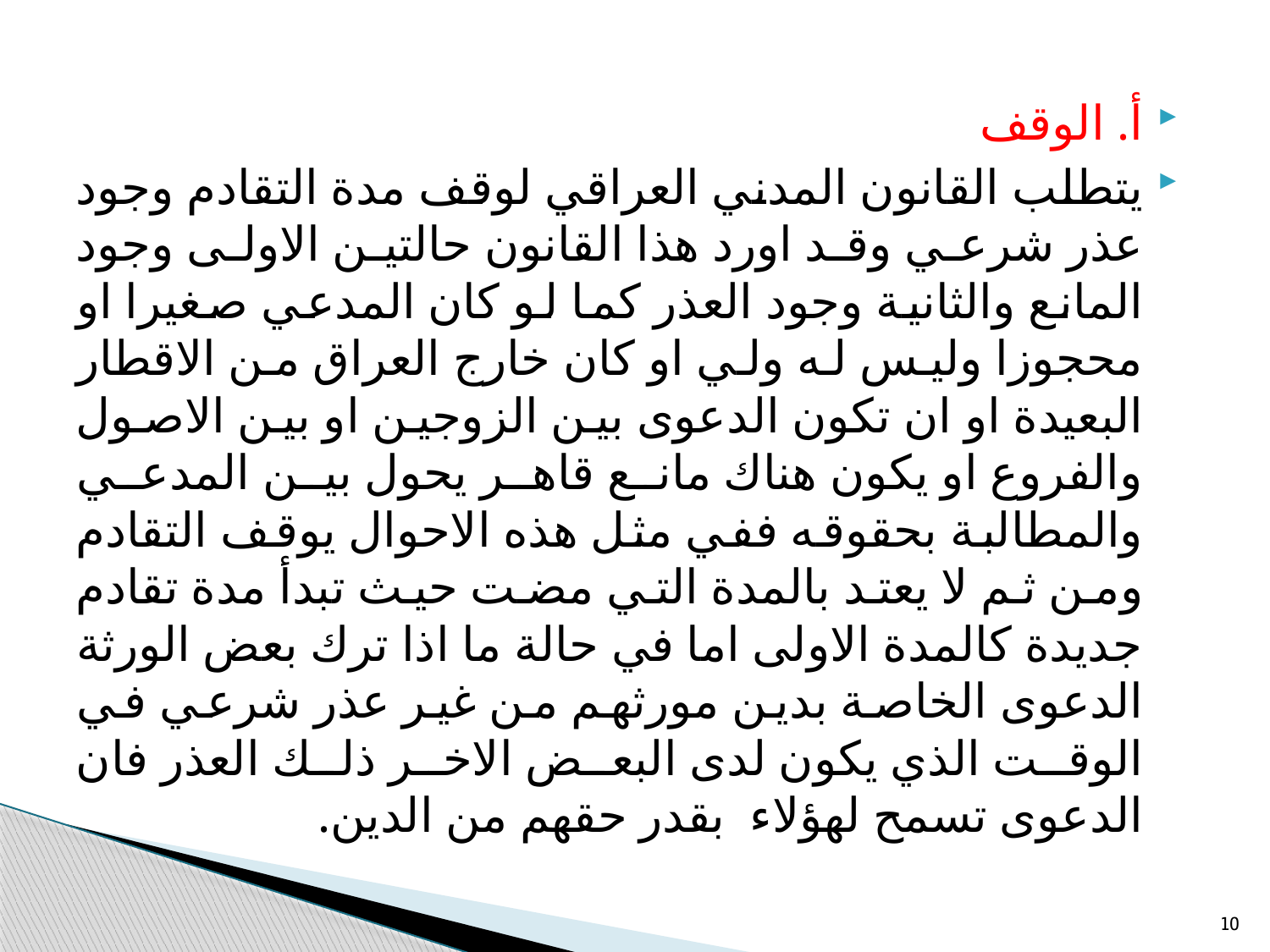

أ. الوقف
يتطلب القانون المدني العراقي لوقف مدة التقادم وجود عذر شرعي وقد اورد هذا القانون حالتين الاولى وجود المانع والثانية وجود العذر كما لو كان المدعي صغيرا او محجوزا وليس له ولي او كان خارج العراق من الاقطار البعيدة او ان تكون الدعوى بين الزوجين او بين الاصول والفروع او يكون هناك مانع قاهر يحول بين المدعي والمطالبة بحقوقه ففي مثل هذه الاحوال يوقف التقادم ومن ثم لا يعتد بالمدة التي مضت حيث تبدأ مدة تقادم جديدة كالمدة الاولى اما في حالة ما اذا ترك بعض الورثة الدعوى الخاصة بدين مورثهم من غير عذر شرعي في الوقت الذي يكون لدى البعض الاخر ذلك العذر فان الدعوى تسمح لهؤلاء  بقدر حقهم من الدين.
10